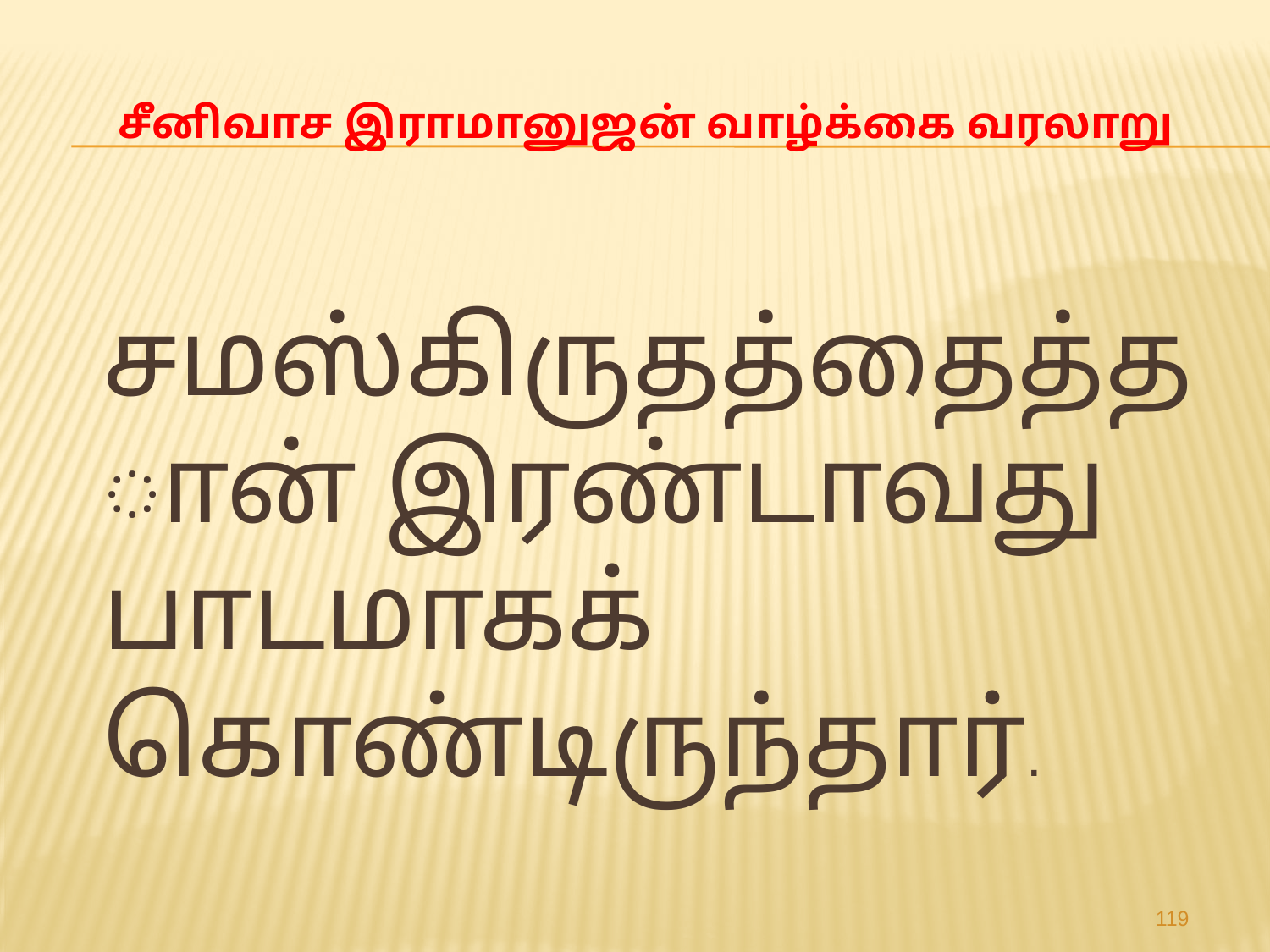

# சீனிவாச இராமானுஜன் வாழ்க்கை வரலாறு
   சமஸ்கிருதத்தைத்தான் இரண்டாவது பாடமாகக் கொண்டிருந்தார்.
119